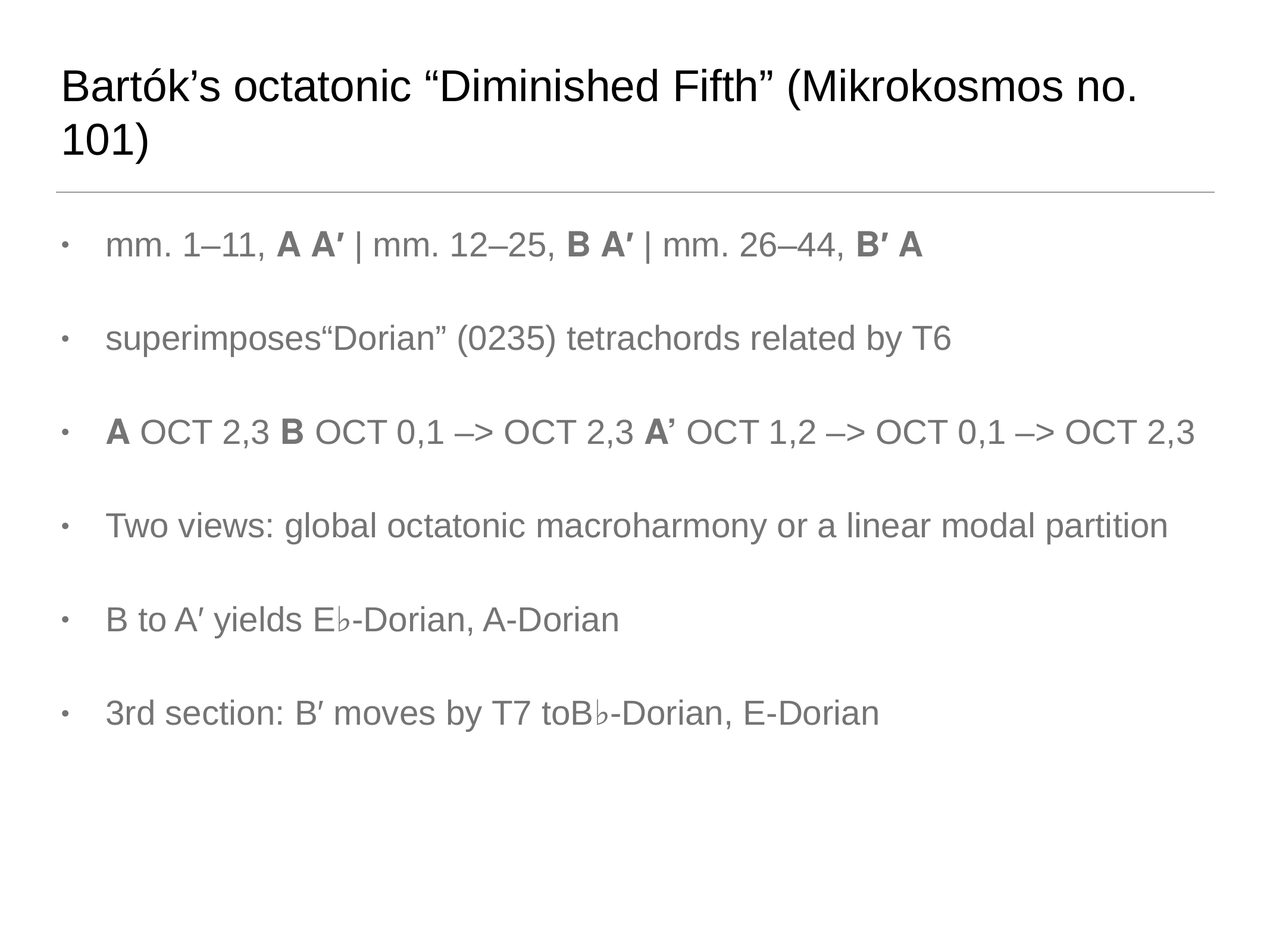

# Bartók’s octatonic “Diminished Fifth” (Mikrokosmos no. 101)
mm. 1–11, A A′ | mm. 12–25, B A′ | mm. 26–44, B′ A
superimposes“Dorian” (0235) tetrachords related by T6
A OCT 2,3 B OCT 0,1 –> OCT 2,3 A’ OCT 1,2 –> OCT 0,1 –> OCT 2,3
Two views: global octatonic macroharmony or a linear modal partition
B to A′ yields E♭-Dorian, A-Dorian
3rd section: B′ moves by T7 toB♭-Dorian, E-Dorian